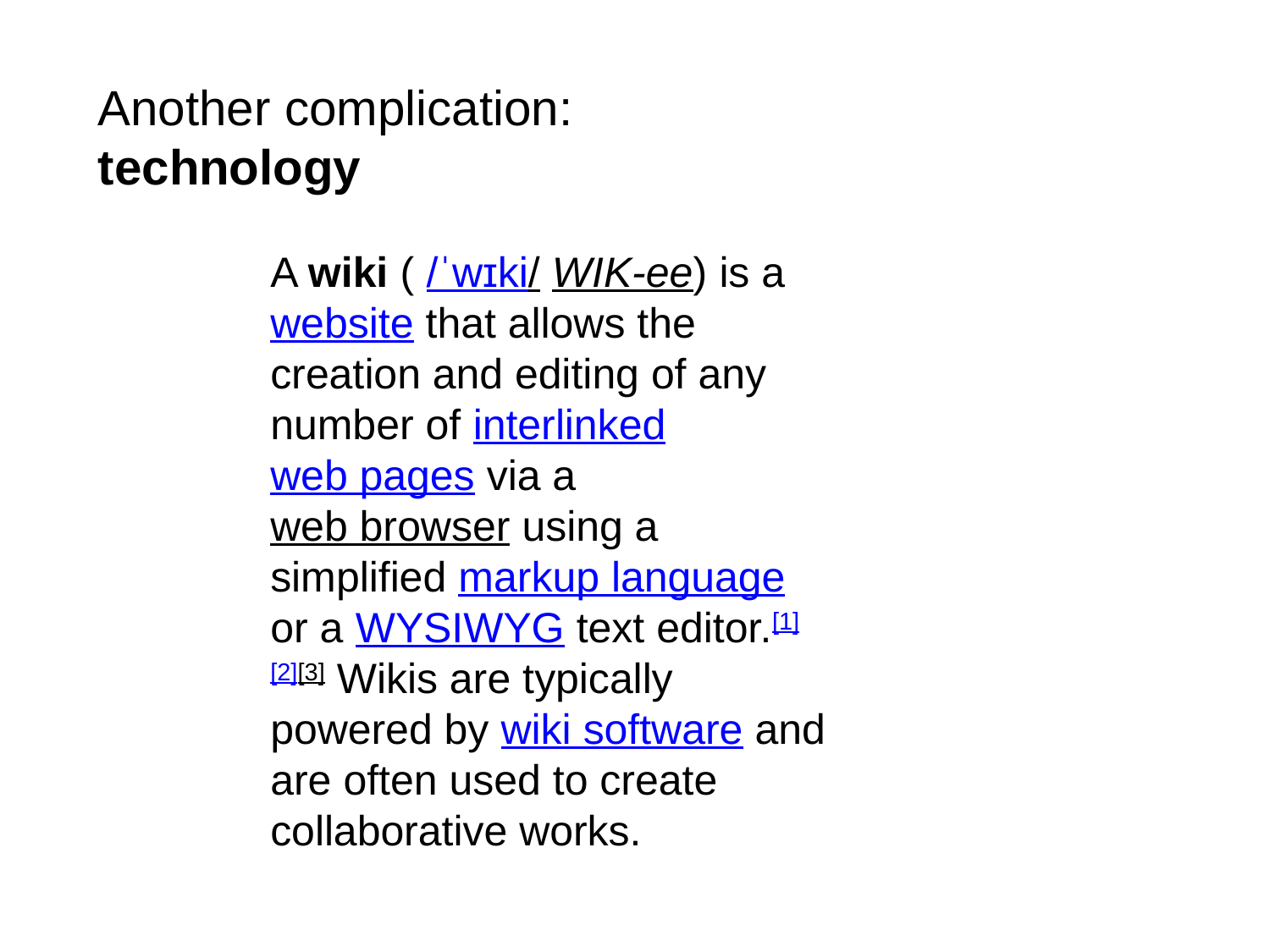

Another complication: technology
A wiki ( /ˈwɪki/ WIK-ee) is a website that allows the creation and editing of any number of interlinked web pages via a web browser using a simplified markup language or a WYSIWYG text editor.[1][2][3] Wikis are typically powered by wiki software and are often used to create collaborative works.